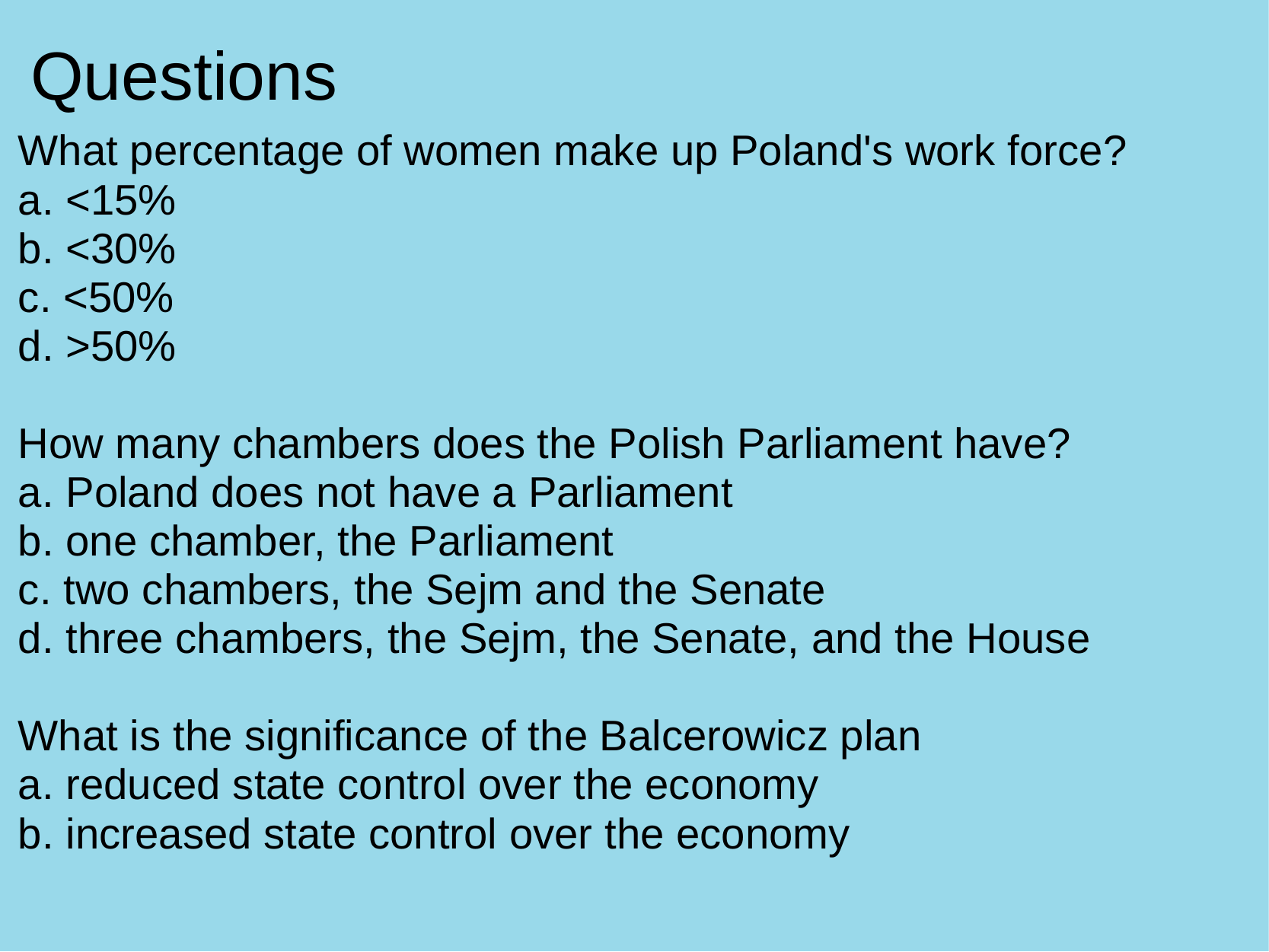

# Questions
What percentage of women make up Poland's work force?
a. <15%
b. <30%
c. <50%
d. >50%

How many chambers does the Polish Parliament have?
a. Poland does not have a Parliament
b. one chamber, the Parliament
c. two chambers, the Sejm and the Senate
d. three chambers, the Sejm, the Senate, and the House

What is the significance of the Balcerowicz plan
a. reduced state control over the economy
b. increased state control over the economy